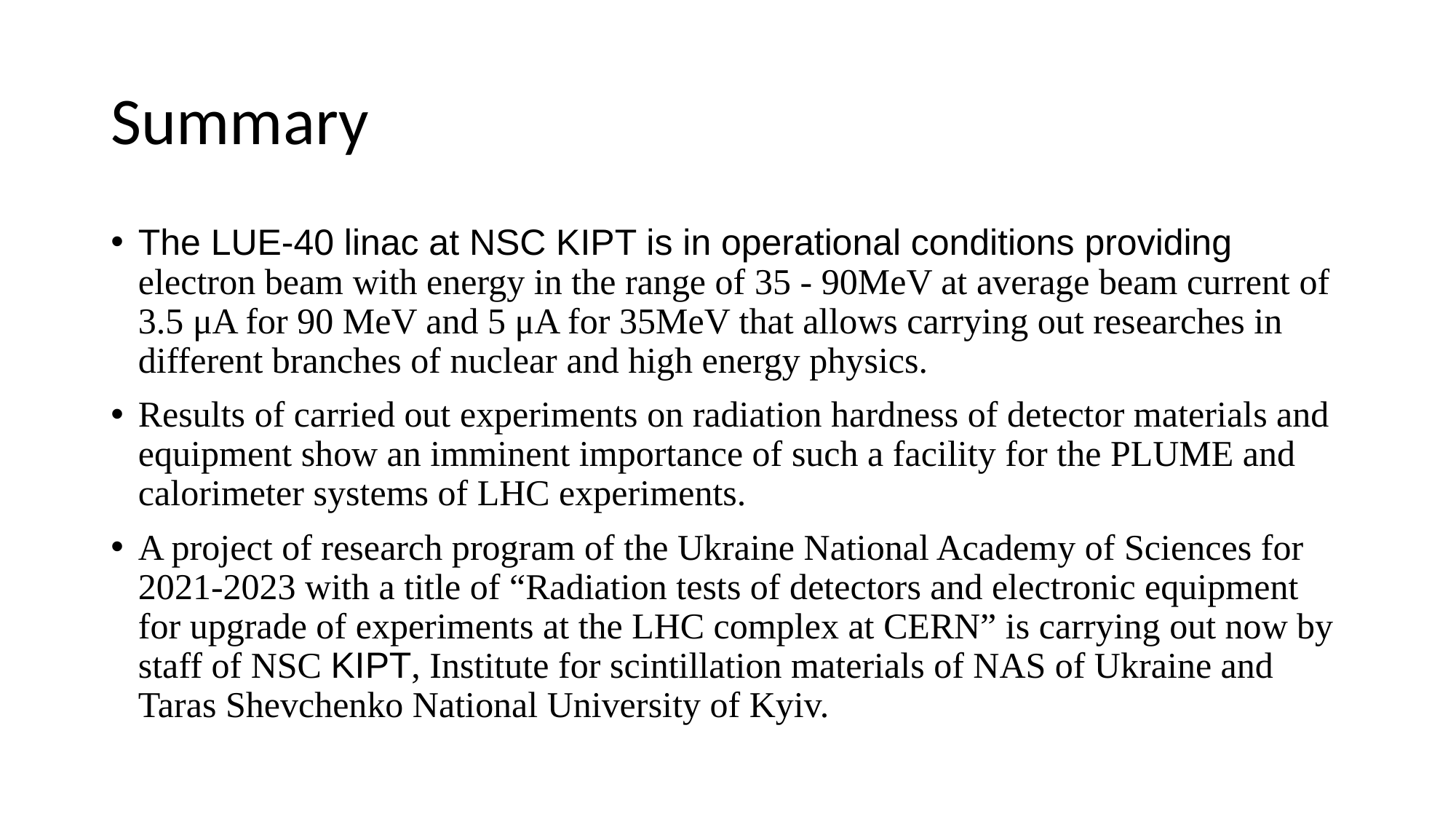

# Summary
The LUE-40 linac at NSC KIPT is in operational conditions providing electron beam with energy in the range of 35 - 90MeV at average beam current of 3.5 μA for 90 MeV and 5 μA for 35MeV that allows carrying out researches in different branches of nuclear and high energy physics.
Results of carried out experiments on radiation hardness of detector materials and equipment show an imminent importance of such a facility for the PLUME and calorimeter systems of LHC experiments.
A project of research program of the Ukraine National Academy of Sciences for 2021-2023 with a title of “Radiation tests of detectors and electronic equipment for upgrade of experiments at the LHC complex at CERN” is carrying out now by staff of NSC KIPT, Institute for scintillation materials of NAS of Ukraine and Taras Shevchenko National University of Kyiv.